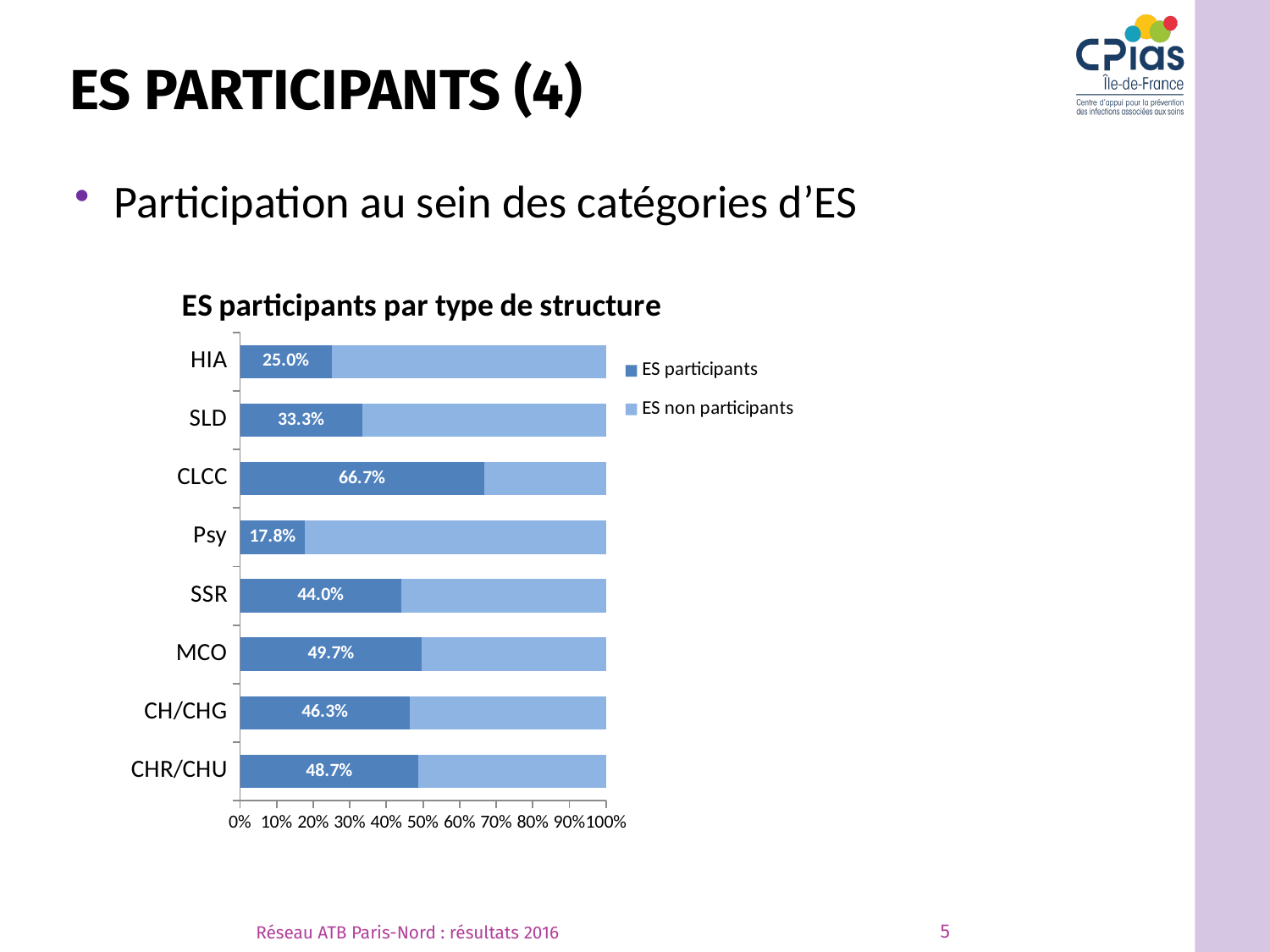

# Es participants (4)
Participation au sein des catégories d’ES

### Chart: ES participants par type de structure

| Category | ES participants | ES non participants |
|---|---|---|
| CHR/CHU | 0.48717948717948717 | 0.5128205128205128 |
| CH/CHG | 0.4626865671641791 | 0.5373134328358209 |
| MCO | 0.4965034965034965 | 0.5034965034965035 |
| SSR | 0.44 | 0.56 |
| Psy | 0.17777777777777778 | 0.8222222222222222 |
| CLCC | 0.6666666666666666 | 0.3333333333333333 |
| SLD | 0.3333333333333333 | 0.6666666666666666 |
| HIA | 0.25 | 0.75 |
5
Réseau ATB Paris-Nord : résultats 2016